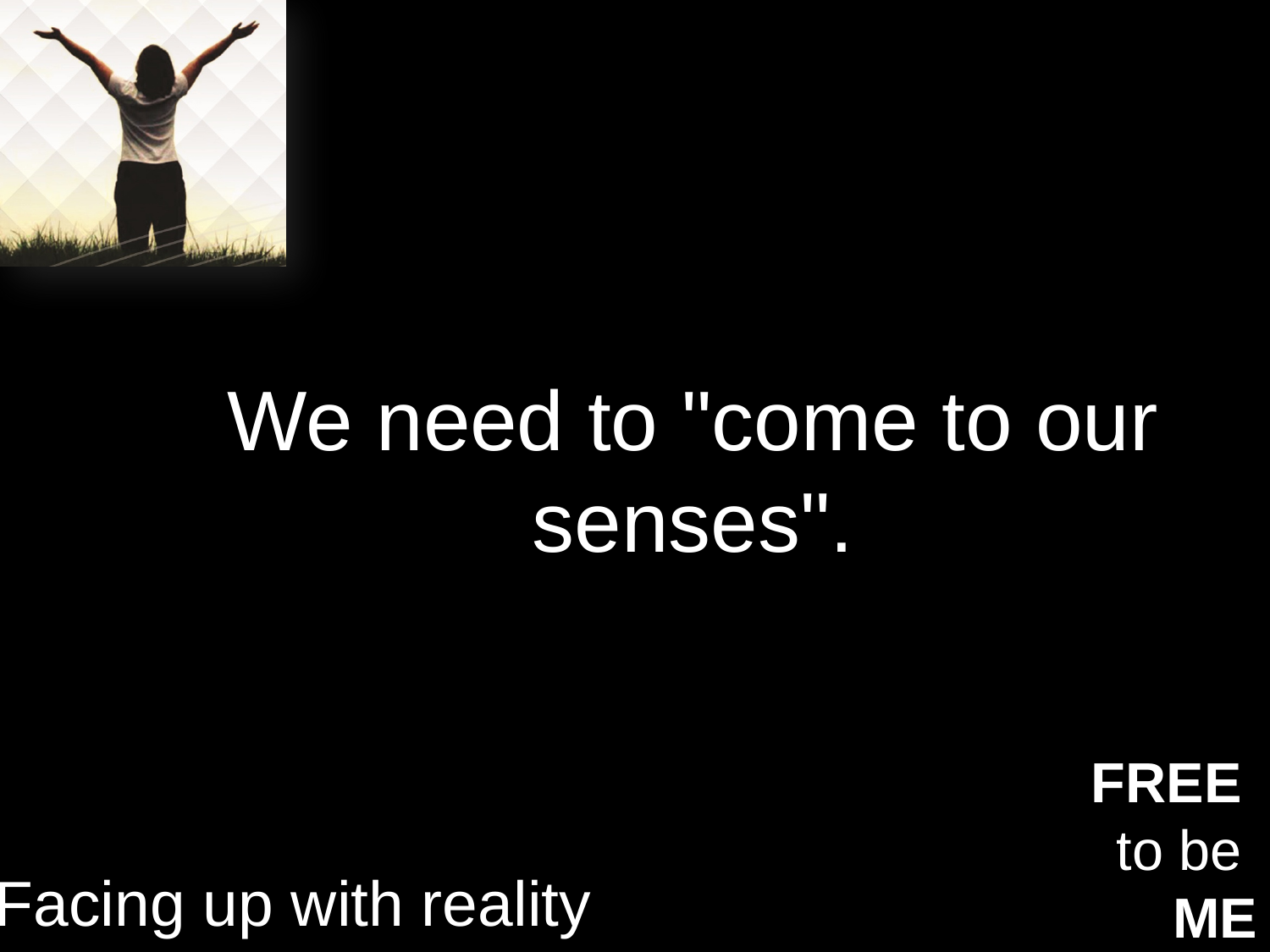

We need to "come to our senses".
Facing up with reality